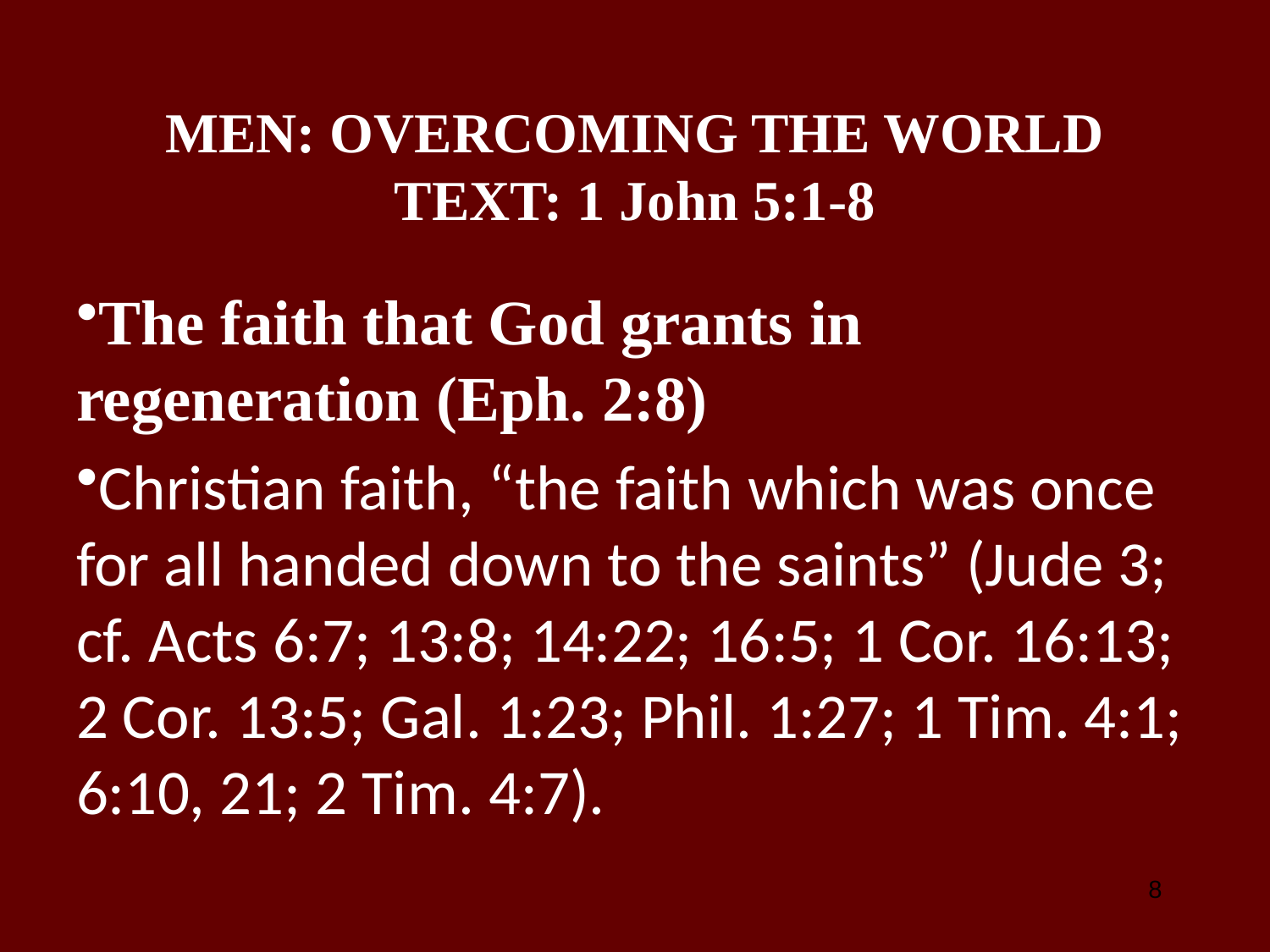

# MEN: Overcoming The World TEXT: 1 John 5:1-8
The faith that God grants in regeneration (Eph. 2:8)
Christian faith, “the faith which was once for all handed down to the saints” (Jude 3; cf. Acts 6:7; 13:8; 14:22; 16:5; 1 Cor. 16:13; 2 Cor. 13:5; Gal. 1:23; Phil. 1:27; 1 Tim. 4:1; 6:10, 21; 2 Tim. 4:7).
8